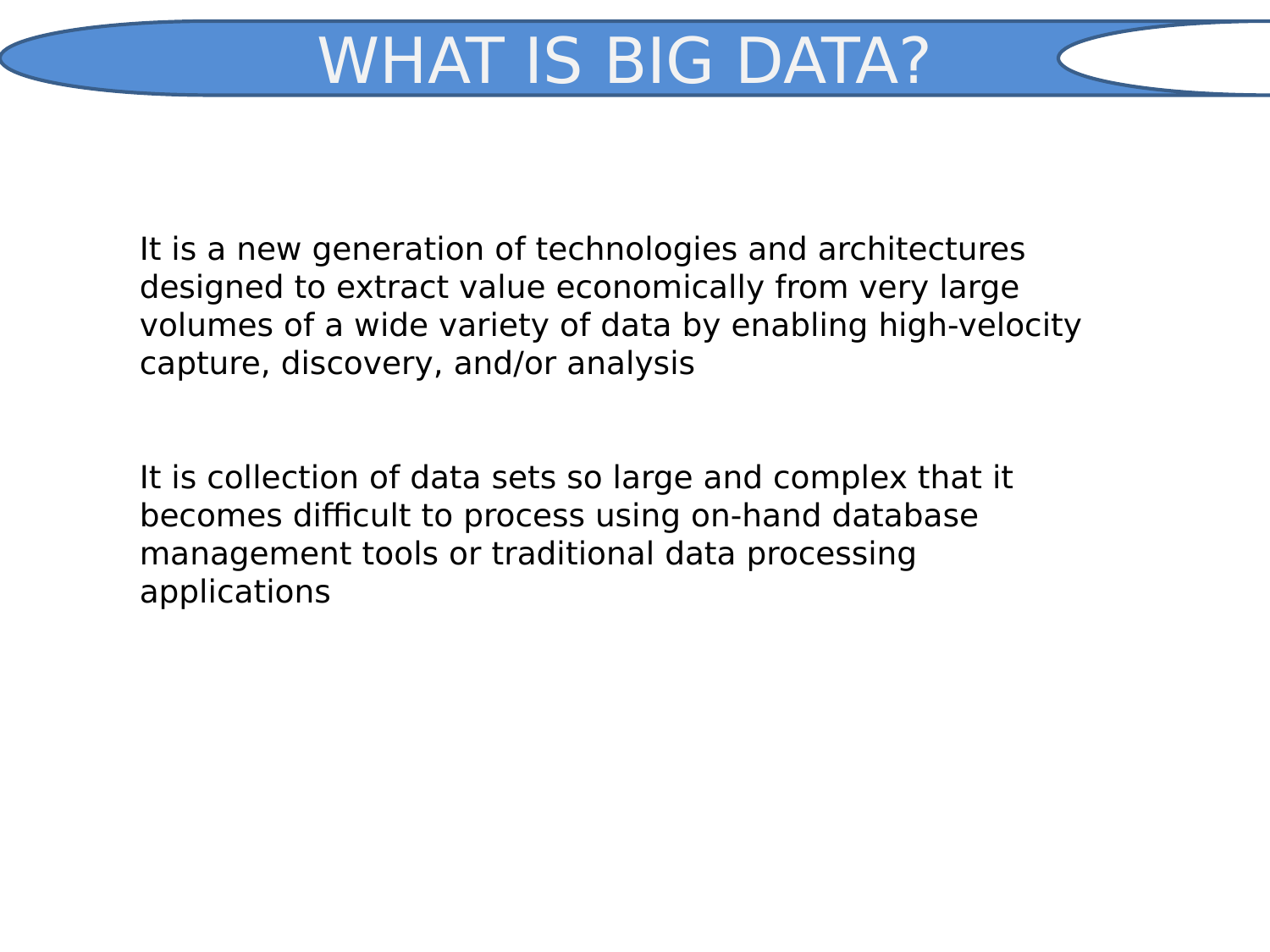

WHAT IS BIG DATA?
It is a new generation of technologies and architectures designed to extract value economically from very large volumes of a wide variety of data by enabling high-velocity capture, discovery, and/or analysis

It is collection of data sets so large and complex that it becomes difficult to process using on-hand database management tools or traditional data processing applications